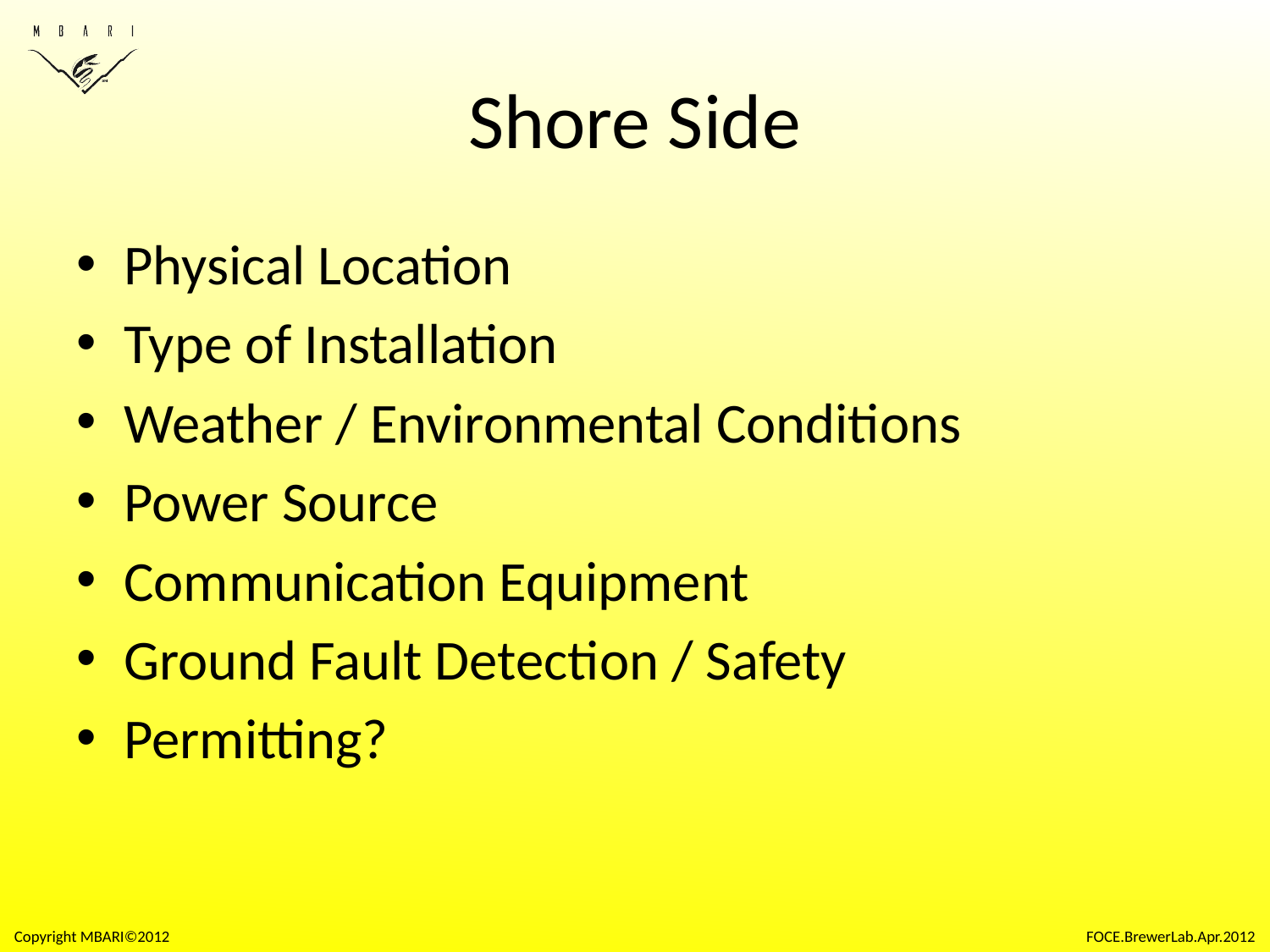

# Shore Side
Physical Location
Type of Installation
Weather / Environmental Conditions
Power Source
Communication Equipment
Ground Fault Detection / Safety
Permitting?